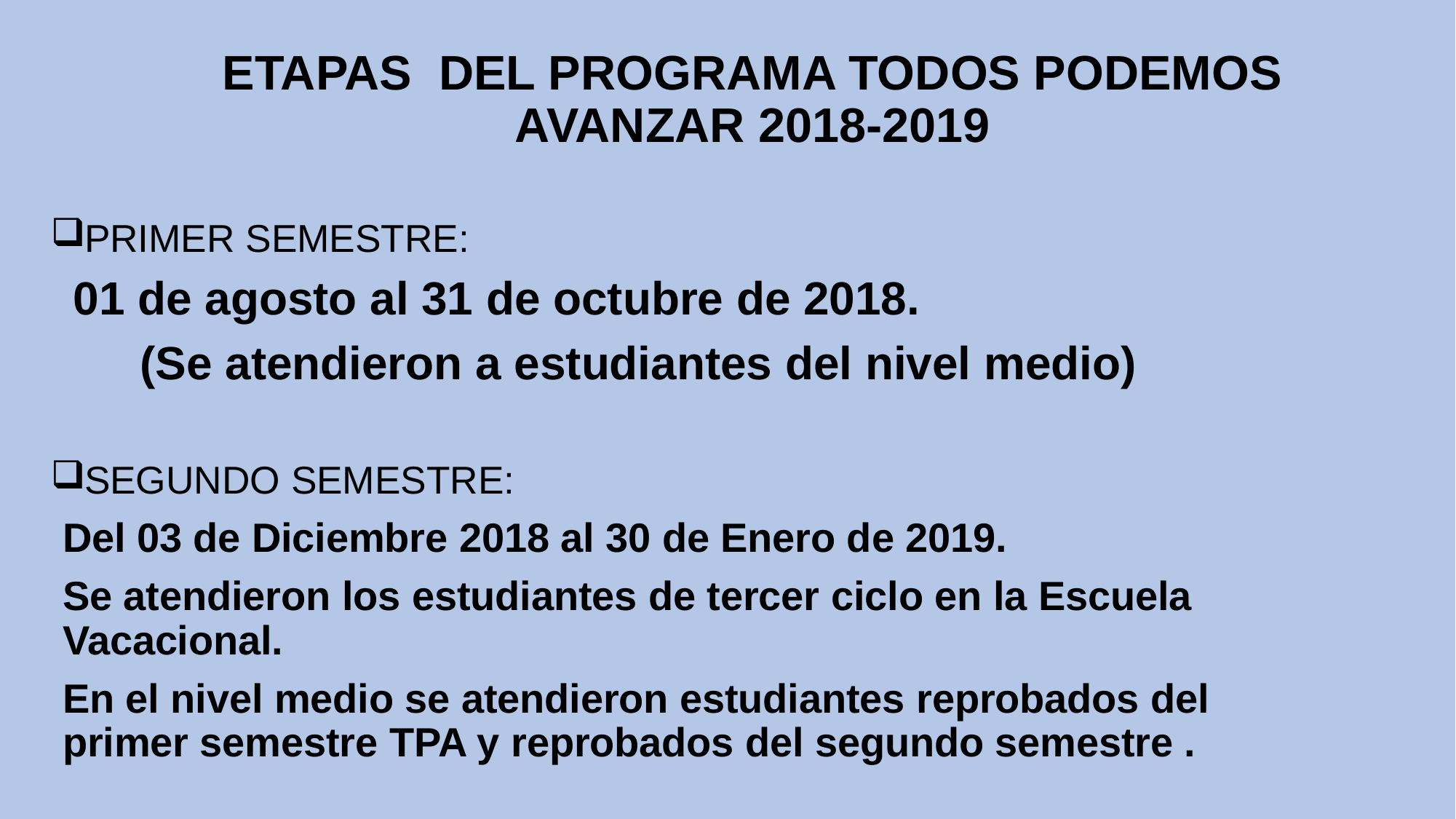

ETAPAS  DEL PROGRAMA TODOS PODEMOS AVANZAR 2018-2019
PRIMER SEMESTRE:
 01 de agosto al 31 de octubre de 2018.
      (Se atendieron a estudiantes del nivel medio)

SEGUNDO SEMESTRE:
Del 03 de Diciembre 2018 al 30 de Enero de 2019.
Se atendieron los estudiantes de tercer ciclo en la Escuela Vacacional.
En el nivel medio se atendieron estudiantes reprobados del primer semestre TPA y reprobados del segundo semestre .